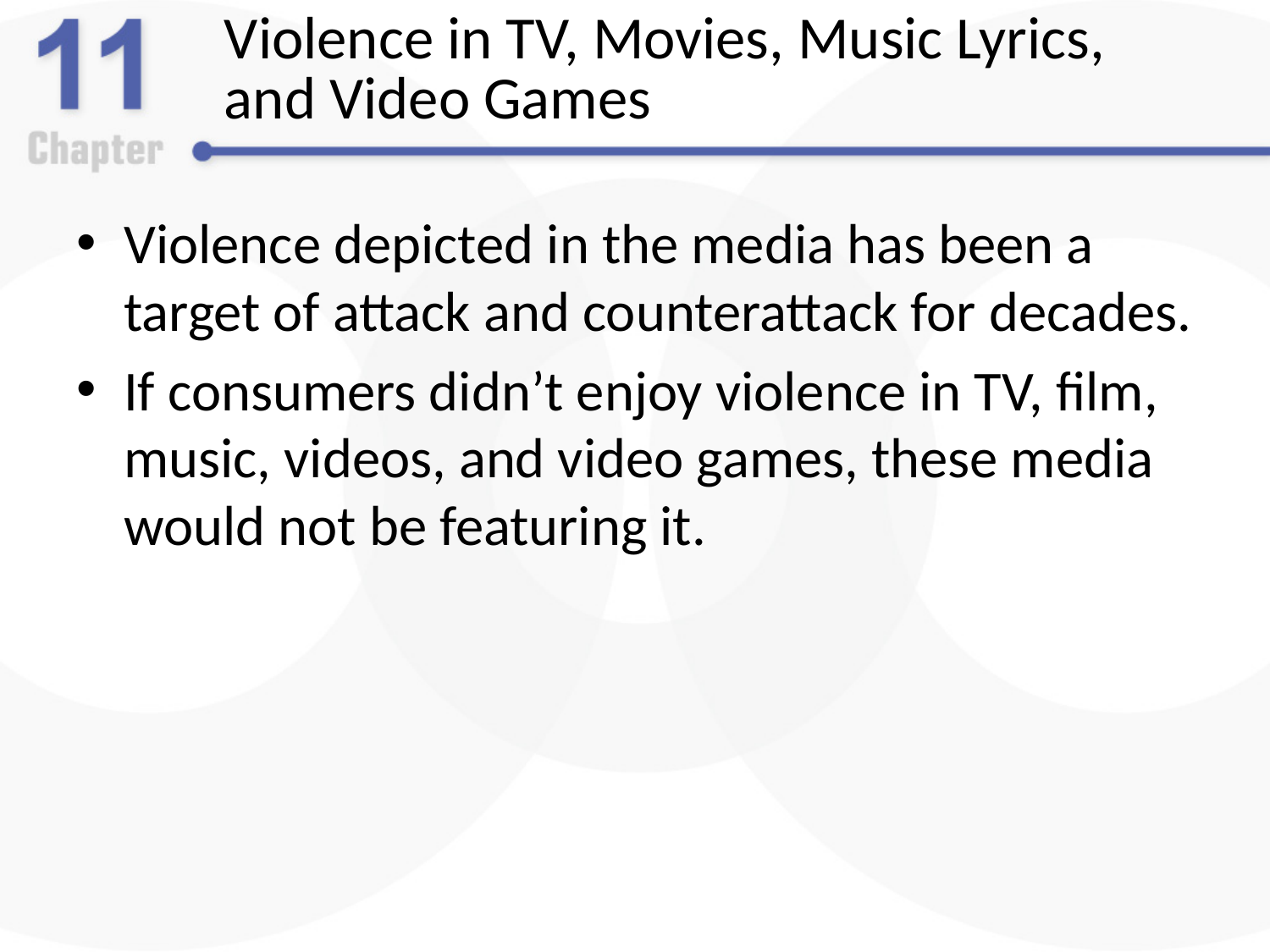

# Violence in TV, Movies, Music Lyrics, and Video Games
Violence depicted in the media has been a target of attack and counterattack for decades.
If consumers didn’t enjoy violence in TV, film, music, videos, and video games, these media would not be featuring it.